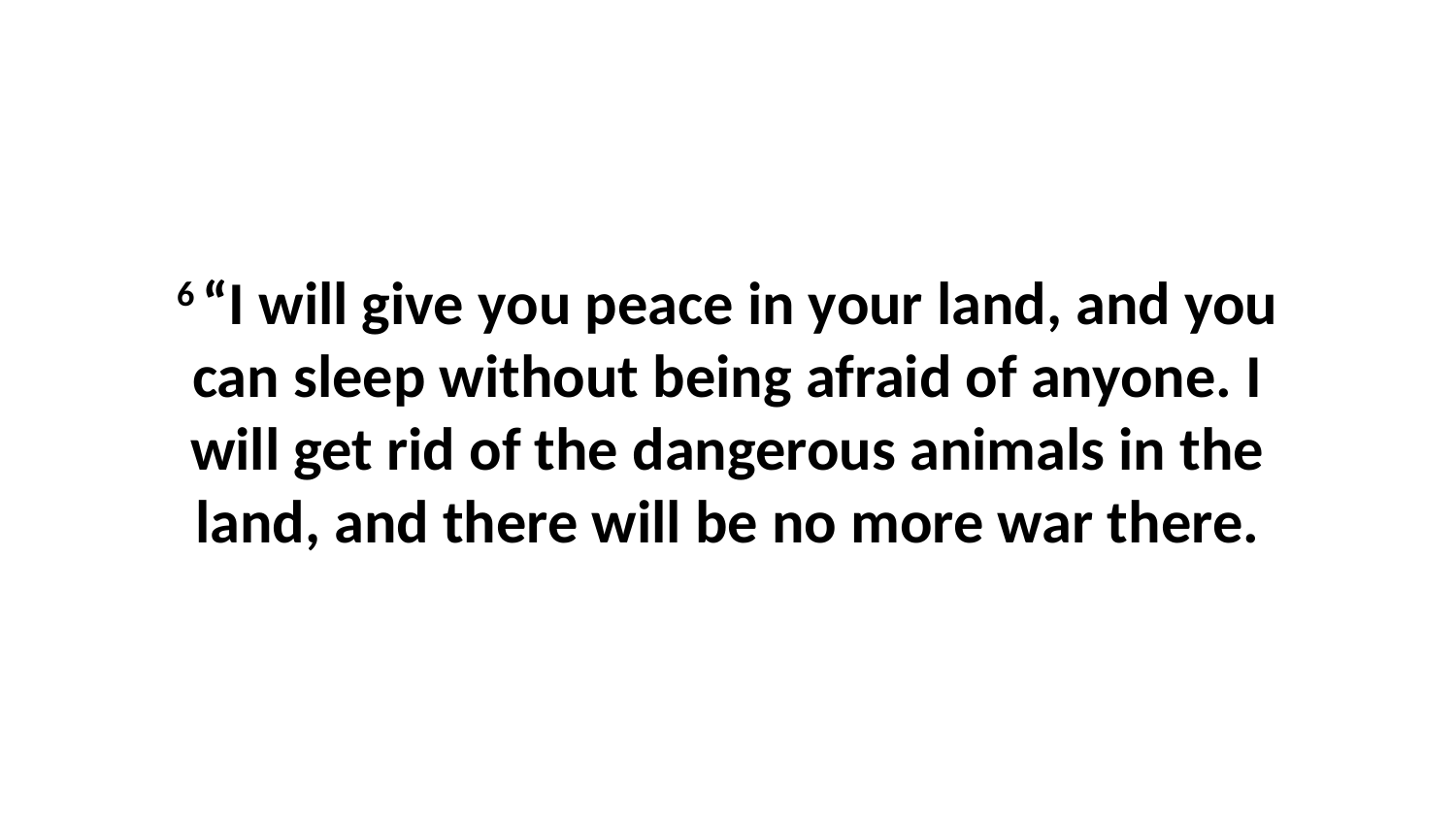

6 “I will give you peace in your land, and you can sleep without being afraid of anyone. I will get rid of the dangerous animals in the land, and there will be no more war there.